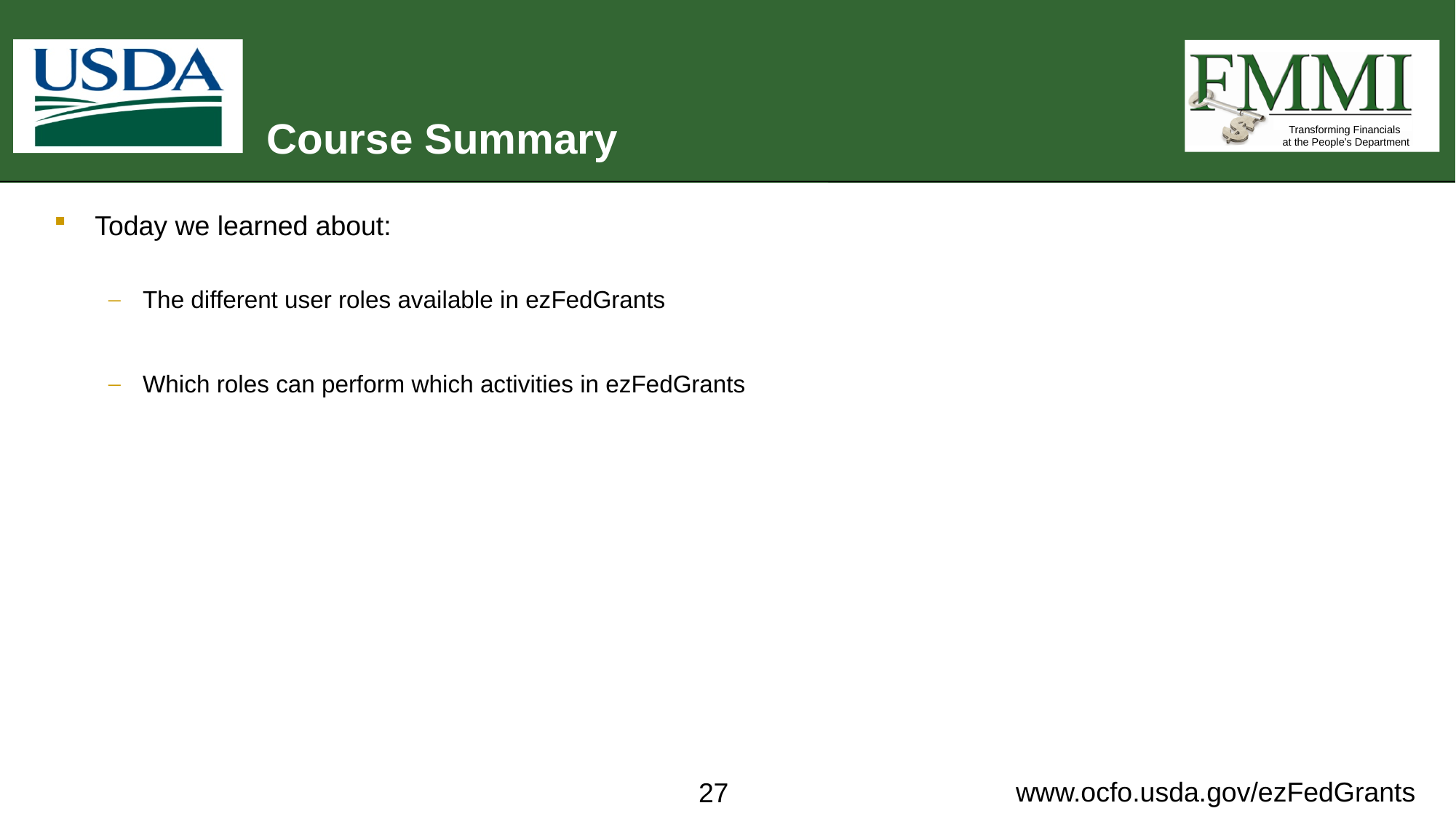

# Course Summary
Today we learned about:

The different user roles available in ezFedGrants

Which roles can perform which activities in ezFedGrants

27